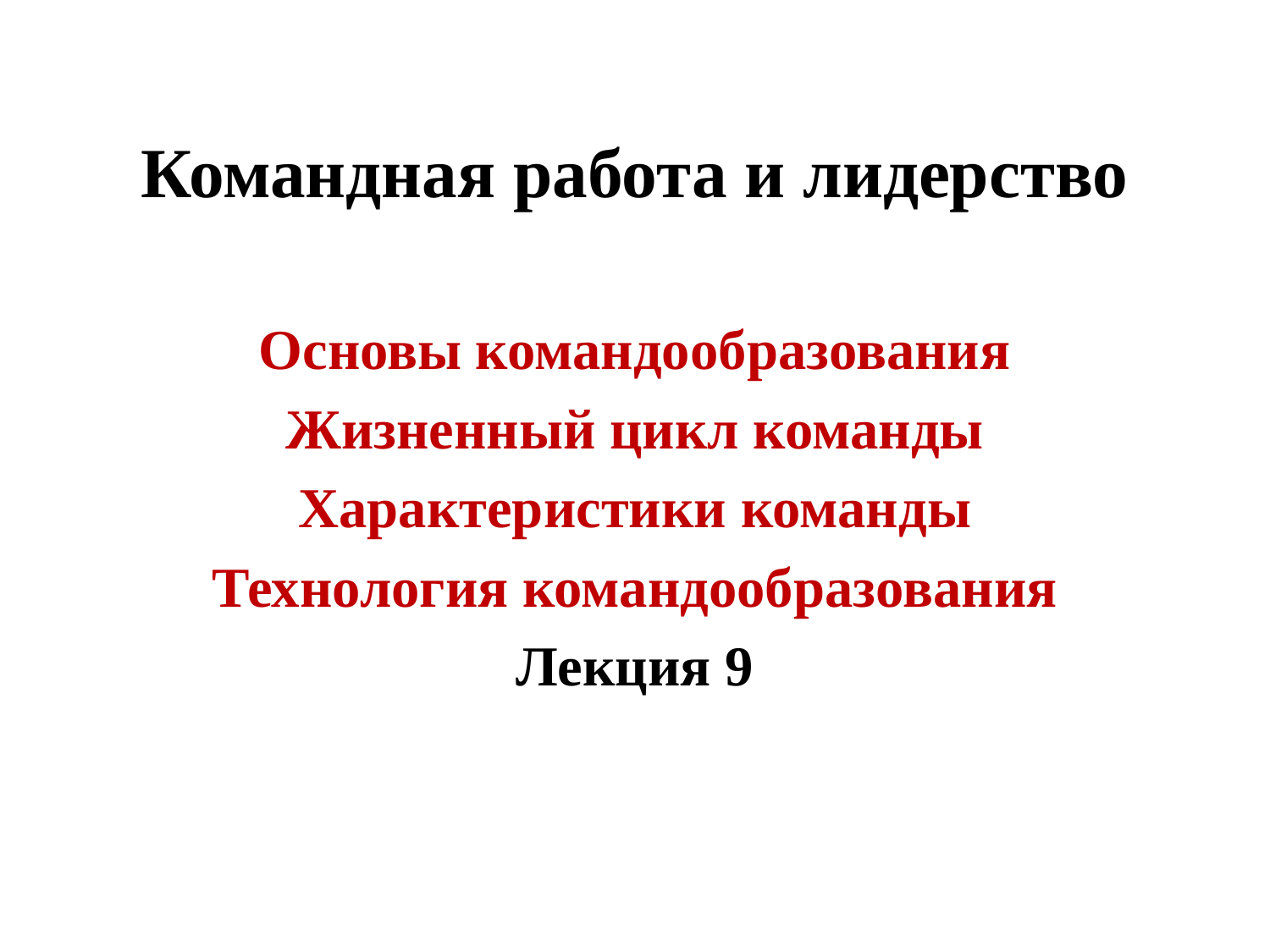

# Командная работа и лидерство
Основы командообразования
Жизненный цикл команды
Характеристики команды
Технология командообразования
Лекция 9